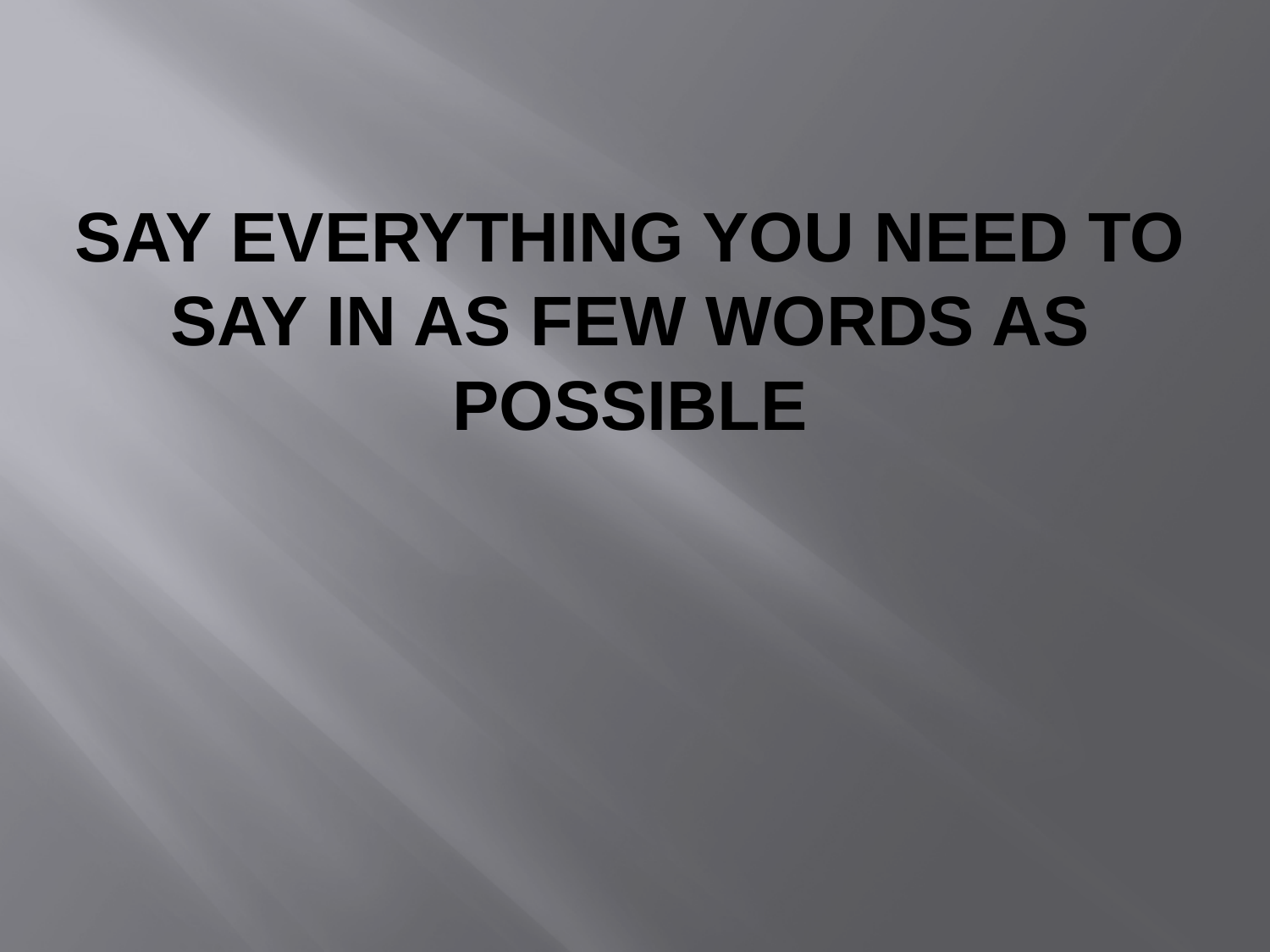

# Say everything you need to say in as few words as possible